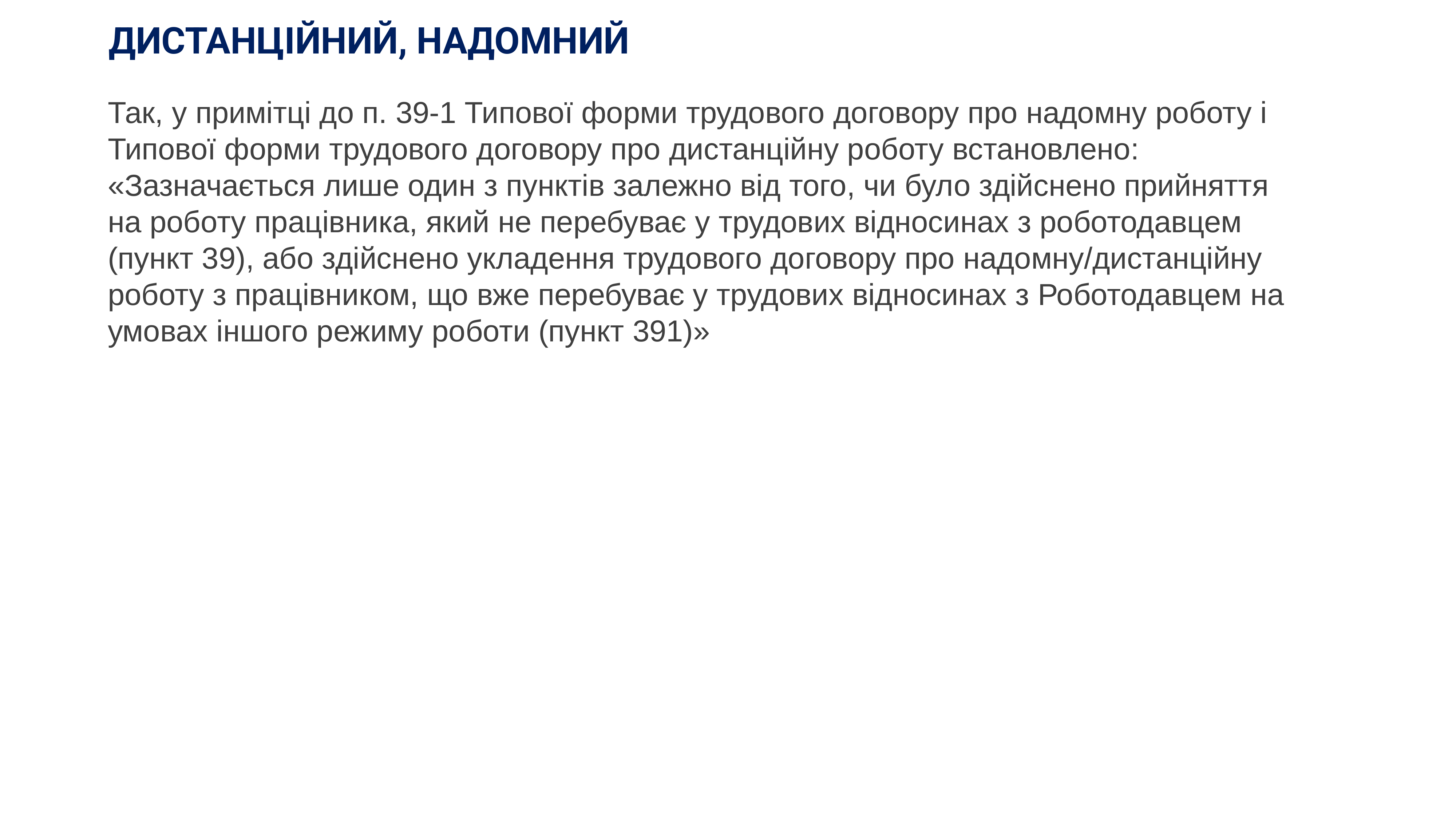

# ДИСТАНЦІЙНИЙ, НАДОМНИЙ
Так, у примітці до п. 39-1 Типової форми трудового договору про надомну роботу і Типової форми трудового договору про дистанційну роботу встановлено: «Зазначається лише один з пунктів залежно від того, чи було здійснено прийняття на роботу працівника, який не перебуває у трудових відносинах з роботодавцем (пункт 39), або здійснено укладення трудового договору про надомну/дистанційну роботу з працівником, що вже перебуває у трудових відносинах з Роботодавцем на умовах іншого режиму роботи (пункт 391)»
www.ibuh.info
49